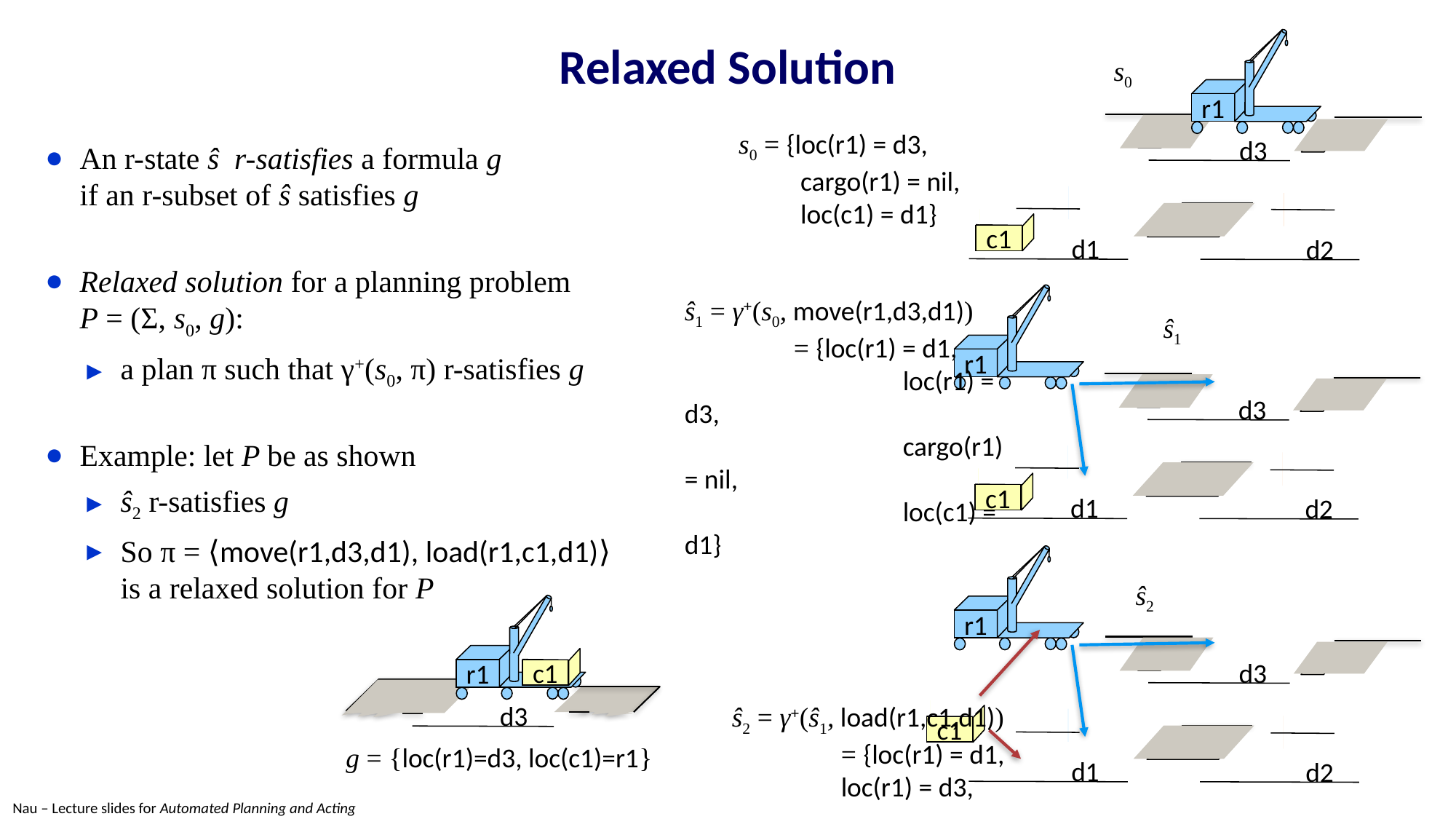

# Relaxed Solution

r1

           d3

c1

            d1
             d2
s0
s0 = {loc(r1) = d3,
	cargo(r1) = nil,
	loc(c1) = d1}
An r-state ŝ  r-satisfies a formula g
if an r-subset of ŝ satisfies g
Relaxed solution for a planning problem
P = (Σ, s0, g):
a plan π such that γ+(s0, π) r-satisfies g
Example: let P be as shown
ŝ2 r-satisfies g
So π = ⟨move(r1,d3,d1), load(r1,c1,d1)⟩
is a relaxed solution for P

r1

           d3

c1

            d1
             d2
ŝ1 = γ+(s0, move(r1,d3,d1))
	= {loc(r1) = d1,
		loc(r1) = d3,
		cargo(r1) = nil,
		loc(c1) = d1}

ŝ2 = γ+(ŝ1, load(r1,c1,d1))
	= {loc(r1) = d1,
		loc(r1) = d3,
		cargo(r1) = nil,
		cargo(r1) = c1,
		loc(c1) = r1,
		loc(c1) = d1}
ŝ1

r1

           d3

c1

            d1
             d2
ŝ2

r1

c1

          d3
g = {loc(r1)=d3, loc(c1)=r1}